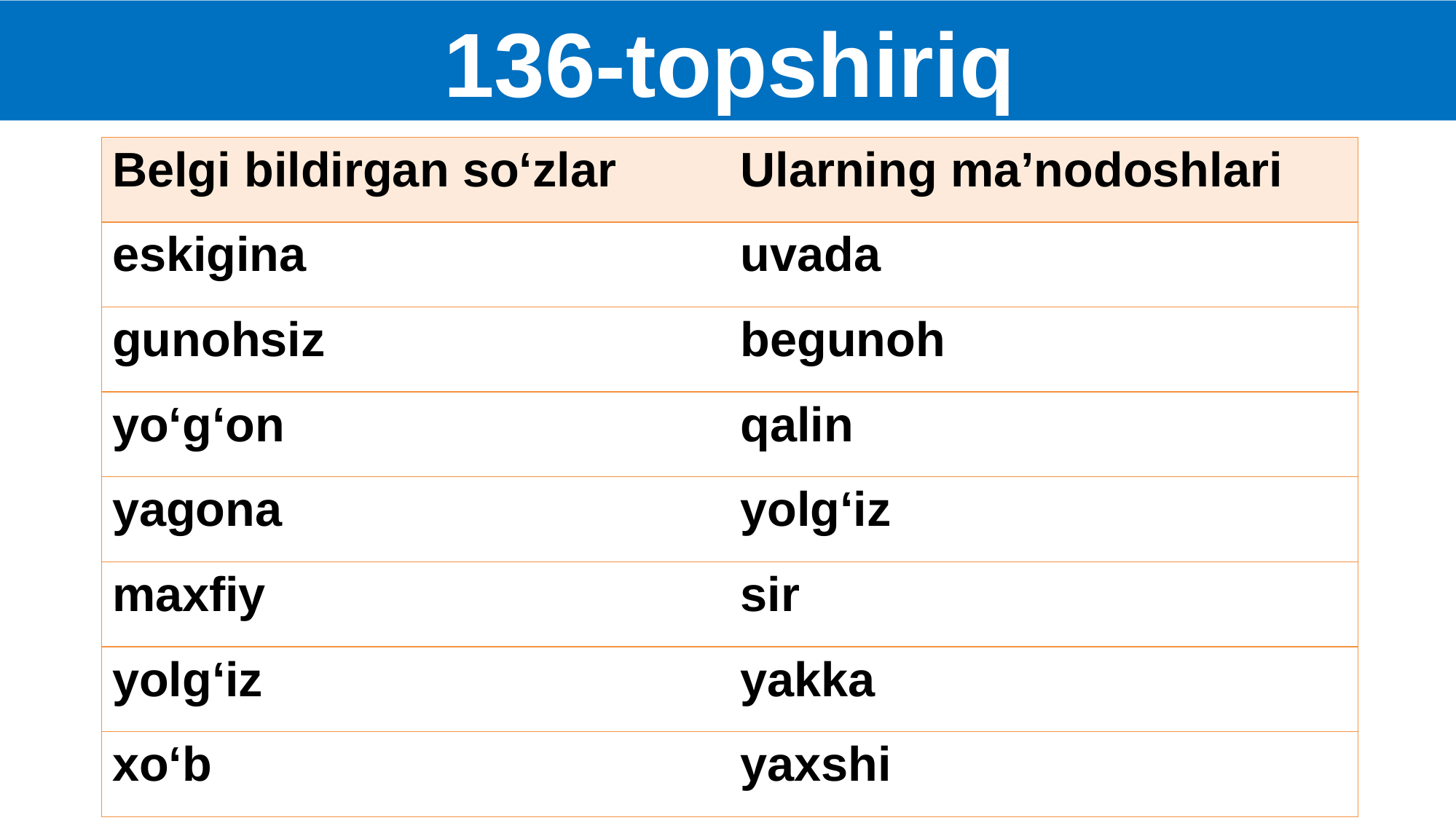

136-topshiriq
| Belgi bildirgan so‘zlar | Ularning ma’nodoshlari |
| --- | --- |
| eskigina | uvada |
| gunohsiz | begunoh |
| yo‘g‘on | qalin |
| yagona | yolg‘iz |
| maxfiy | sir |
| yolg‘iz | yakka |
| xo‘b | yaxshi |